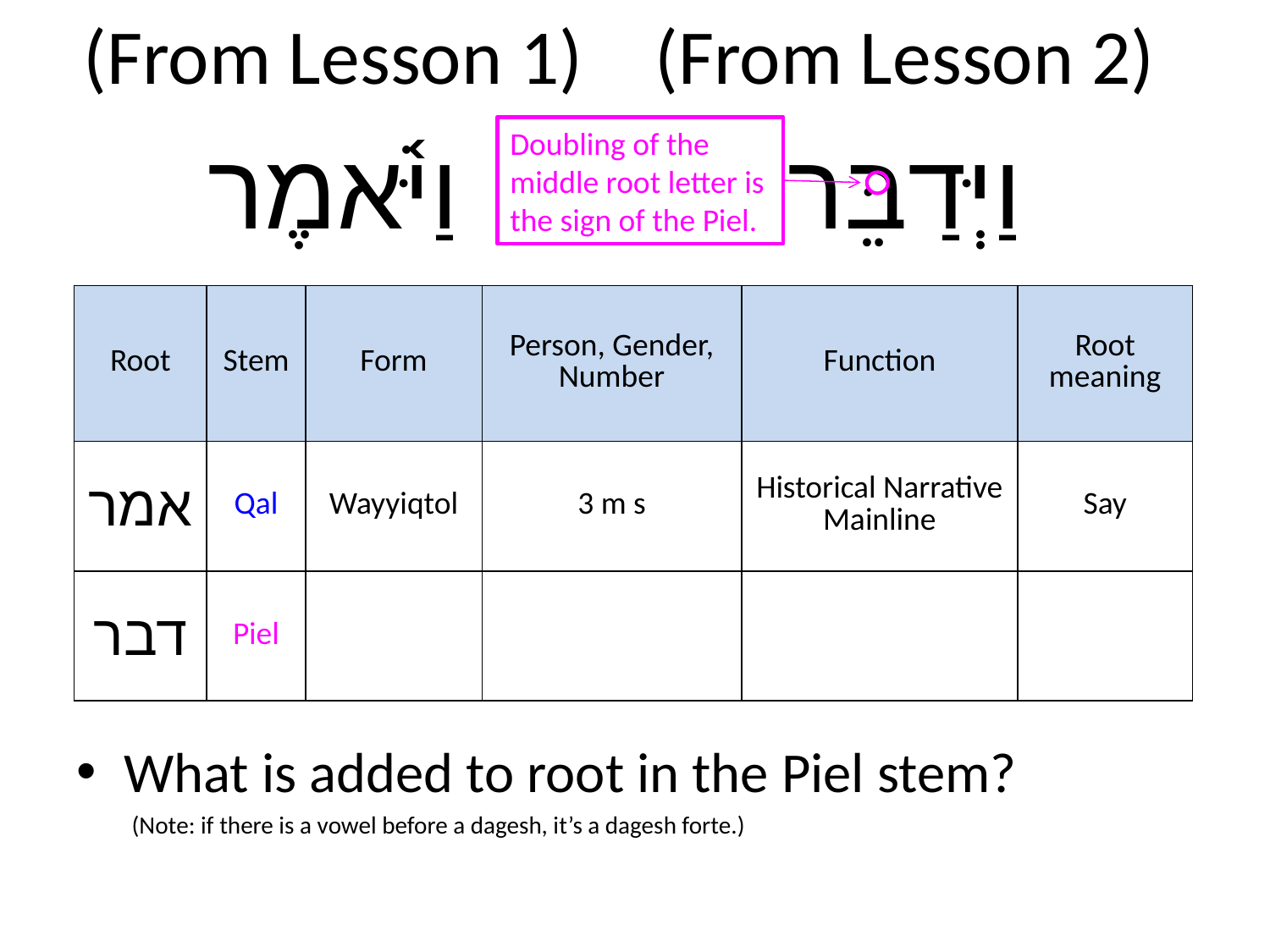

(From Lesson 1)
(From Lesson 2)
וַיֹּ֫אמֶר
וַיְּדַבֵּר
Doubling of the middle root letter is the sign of the Piel.

| Root | Stem | Form | Person, Gender, Number | Function | Root meaning |
| --- | --- | --- | --- | --- | --- |
| אמר | Qal | Wayyiqtol | 3 m s | Historical Narrative Mainline | Say |
| דבר | Piel |  |  |  |  |
What is added to root in the Piel stem?
(Note: if there is a vowel before a dagesh, it’s a dagesh forte.)